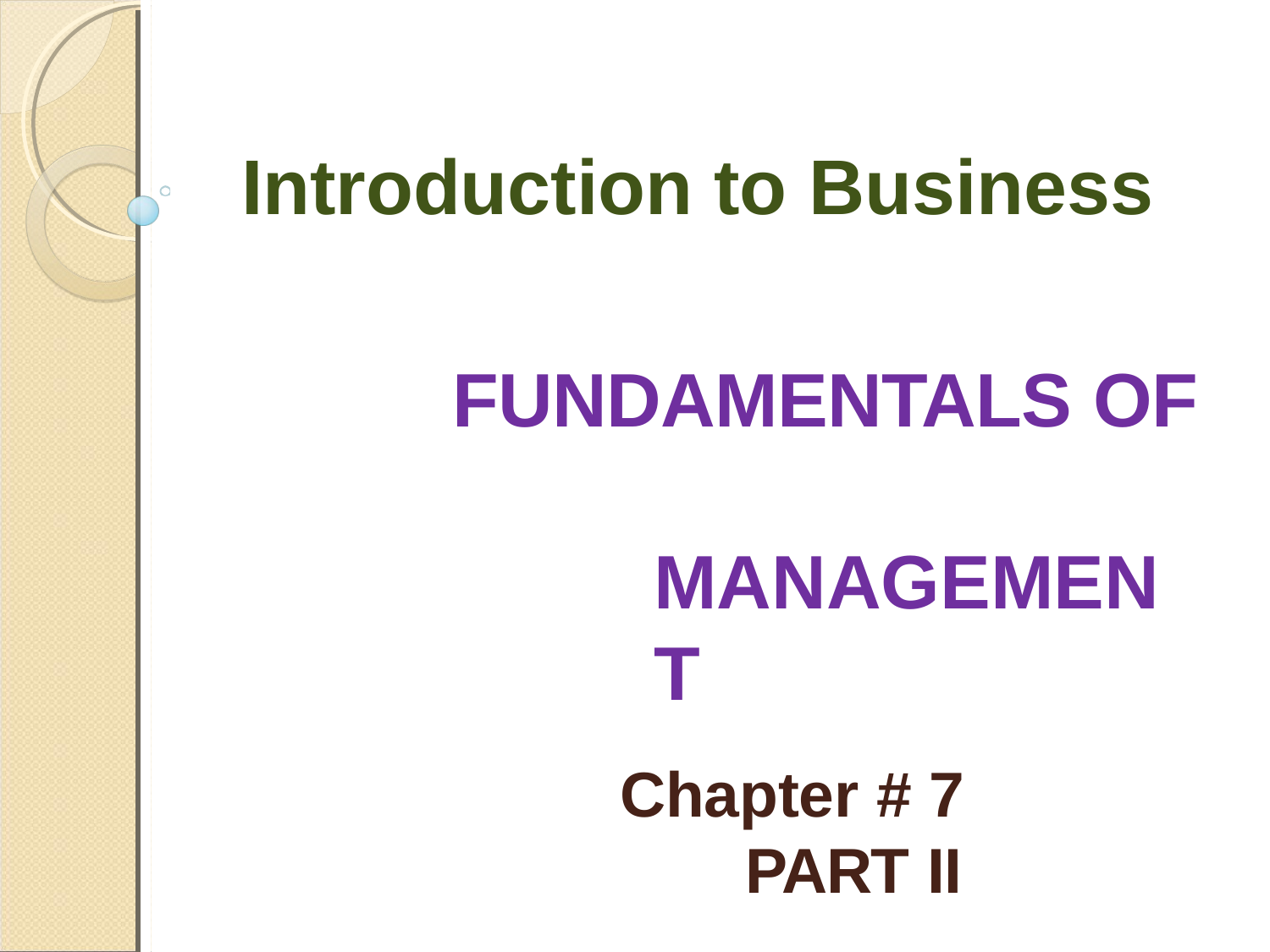

# Introduction to Business

FUNDAMENTALS OF  MANAGEMENT
Chapter # 7
PART II